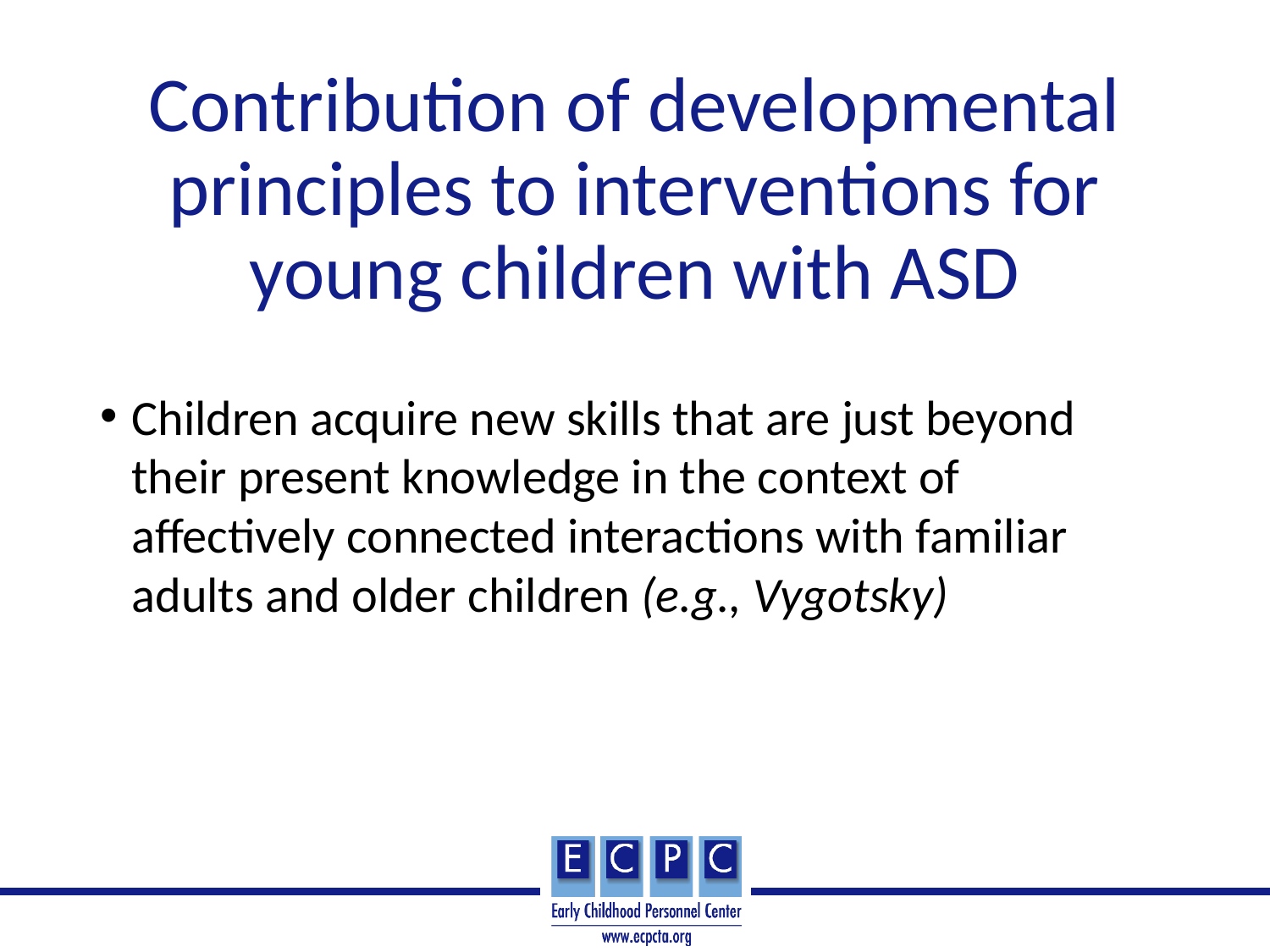

# Contribution of developmental principles to interventions for young children with ASD
Children acquire new skills that are just beyond their present knowledge in the context of affectively connected interactions with familiar adults and older children (e.g., Vygotsky)